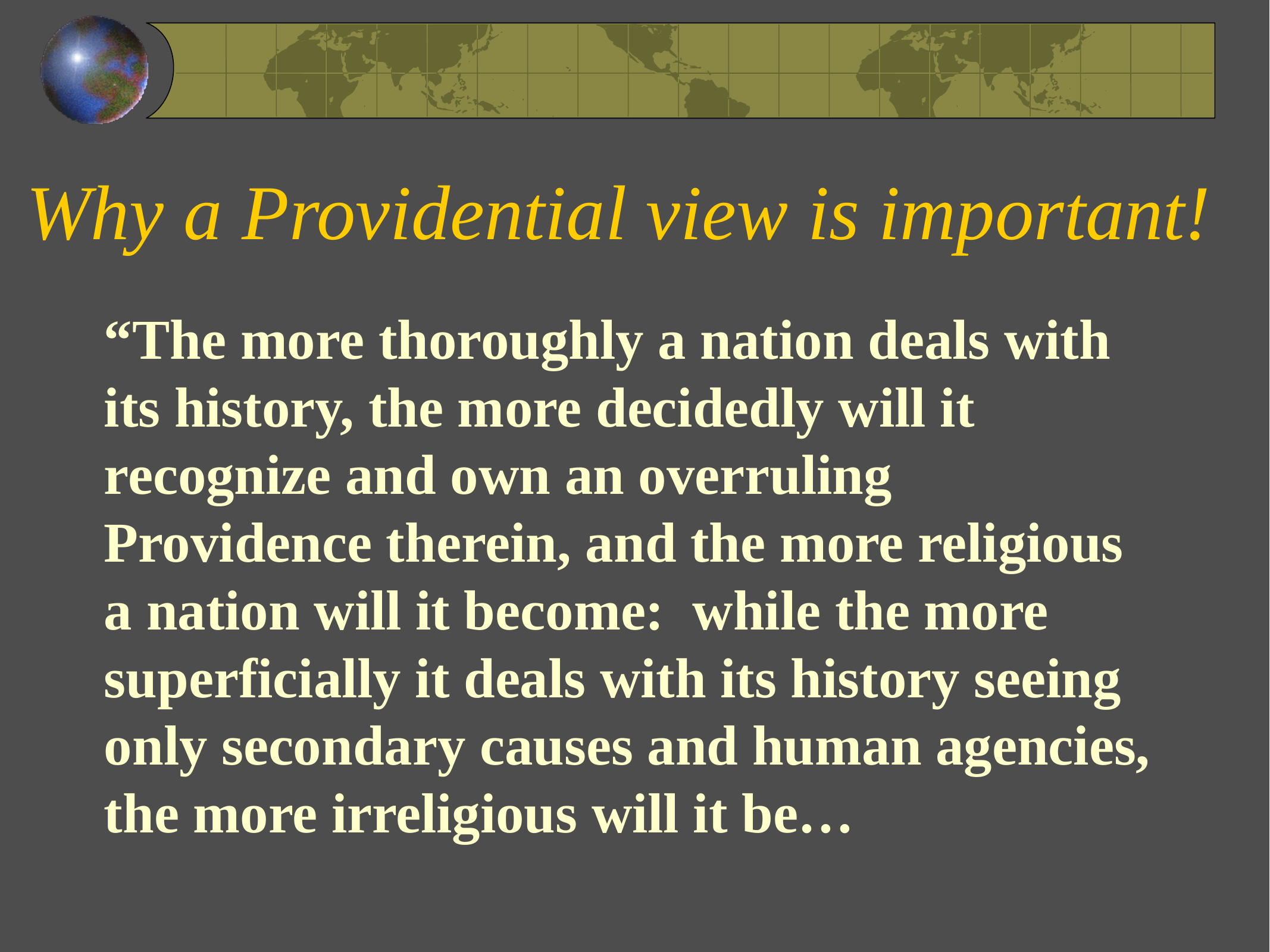

# Why a Providential view is important!
“The more thoroughly a nation deals with its history, the more decidedly will it recognize and own an overruling Providence therein, and the more religious a nation will it become:  while the more superficially it deals with its history seeing only secondary causes and human agencies, the more irreligious will it be…